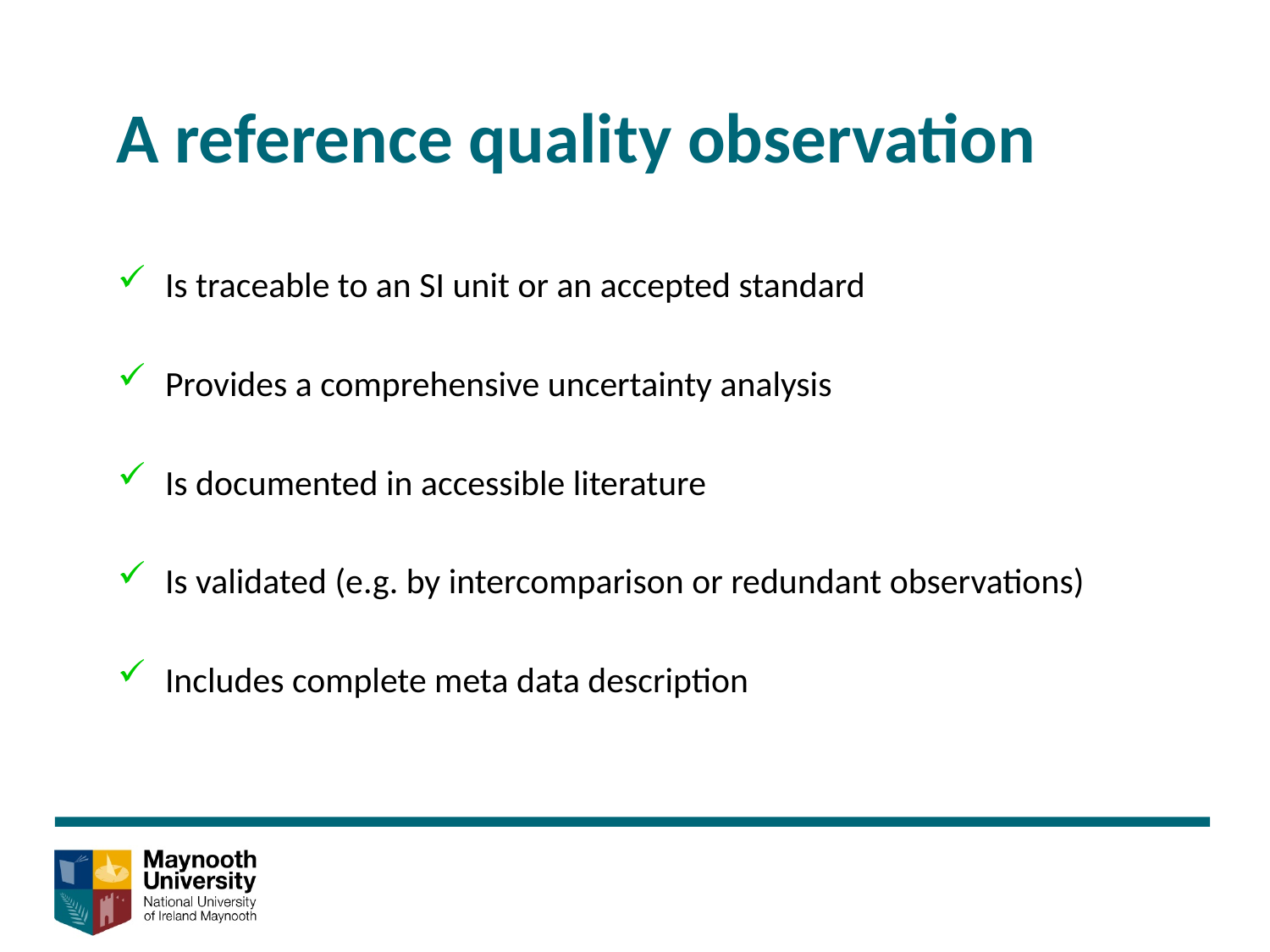

A reference quality observation
Is traceable to an SI unit or an accepted standard

Provides a comprehensive uncertainty analysis

Is documented in accessible literature

Is validated (e.g. by intercomparison or redundant observations)

Includes complete meta data description